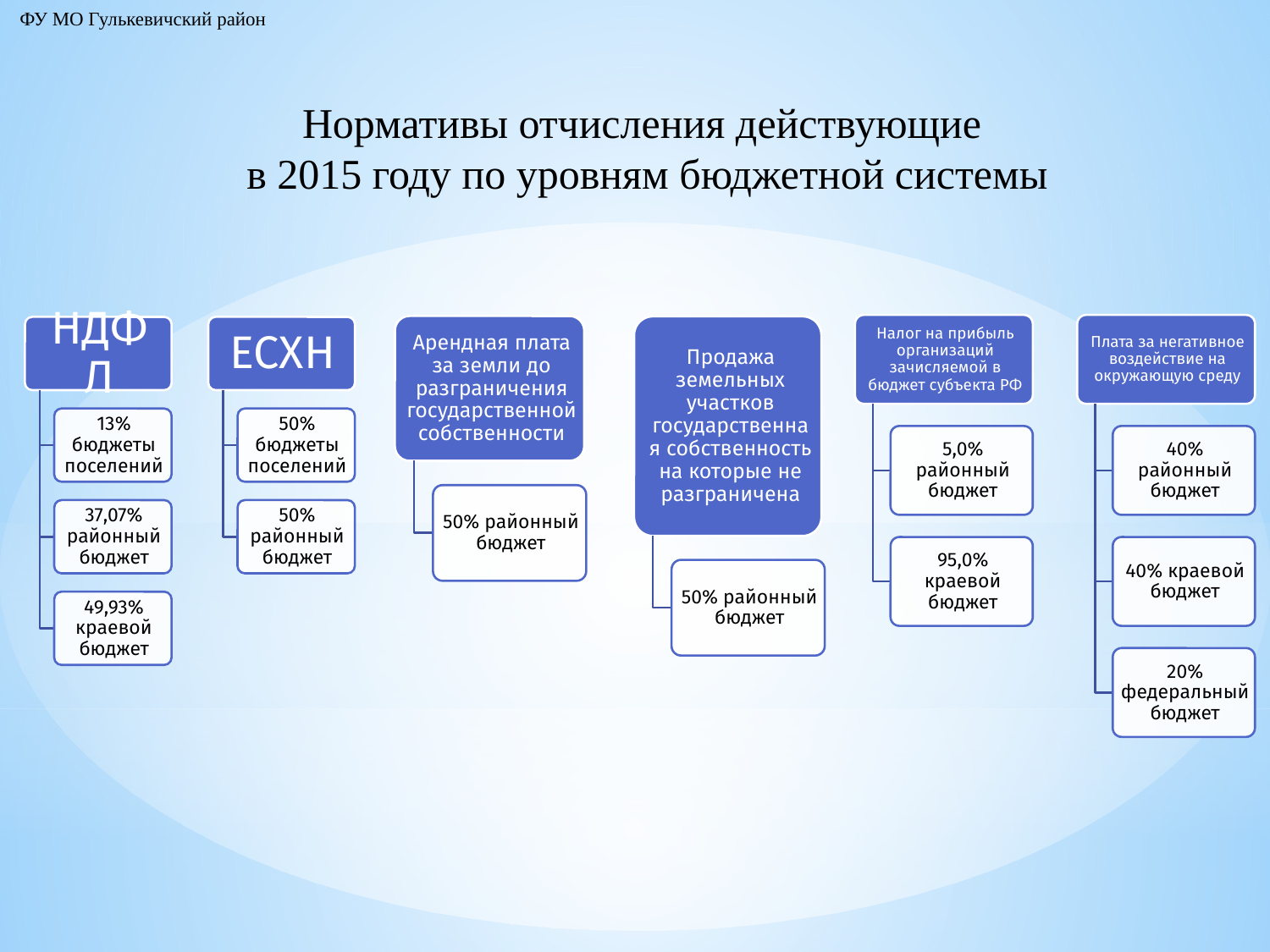

ФУ МО Гулькевичский район
# Нормативы отчисления действующие в 2015 году по уровням бюджетной системы
НДФЛ
13% бюджеты поселений
37,07% районный бюджет
49,93% краевой бюджет
ЕСХН
50% бюджеты поселений
50% районный бюджет
Арендная плата за земли до разграничения государственной собственности
50% районный бюджет
Продажа земельных участков государственная собственность на которые не разграничена
50% районный бюджет
Налог на прибыль организаций зачисляемой в бюджет субъекта РФ
5,0% районный бюджет
95,0% краевой бюджет
Плата за негативное воздействие на окружающую среду
40% районный бюджет
40% краевой бюджет
20% федеральный бюджет